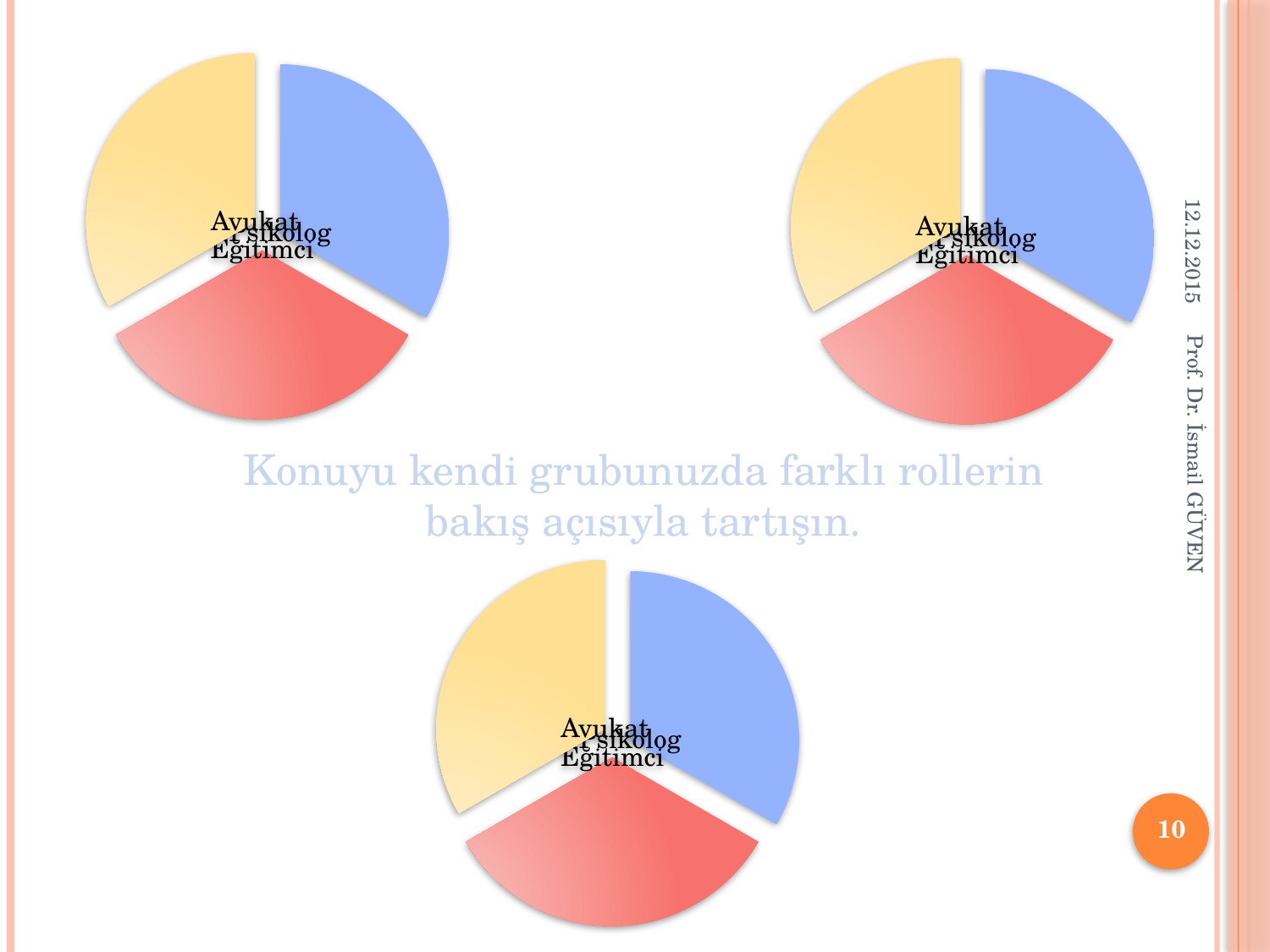

Psikolog
Eğitimci
Avukat
Psikolog
Eğitimci
Avukat
12.12.2015
Konuyu kendi grubunuzda farklı rollerin bakış açısıyla tartışın.
Prof. Dr. İsmail GÜVEN
Psikolog
Eğitimci
Avukat
10